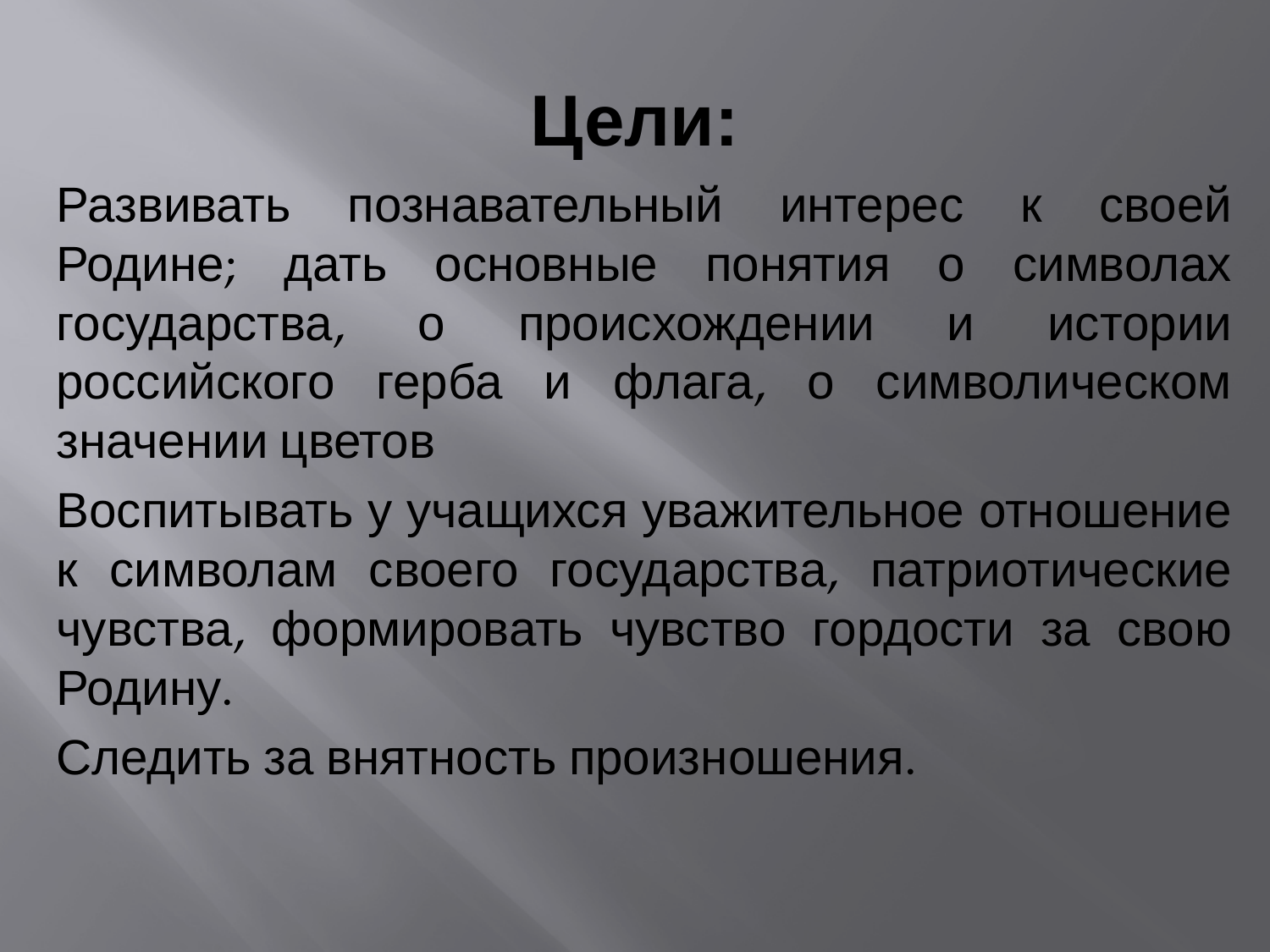

# Цели:
Развивать познавательный интерес к своей Родине; дать основные понятия о символах государства, о происхождении и истории российского герба и флага, о символическом значении цветов
Воспитывать у учащихся уважительное отношение к символам своего государства, патриотические чувства, формировать чувство гордости за свою Родину.
Следить за внятность произношения.